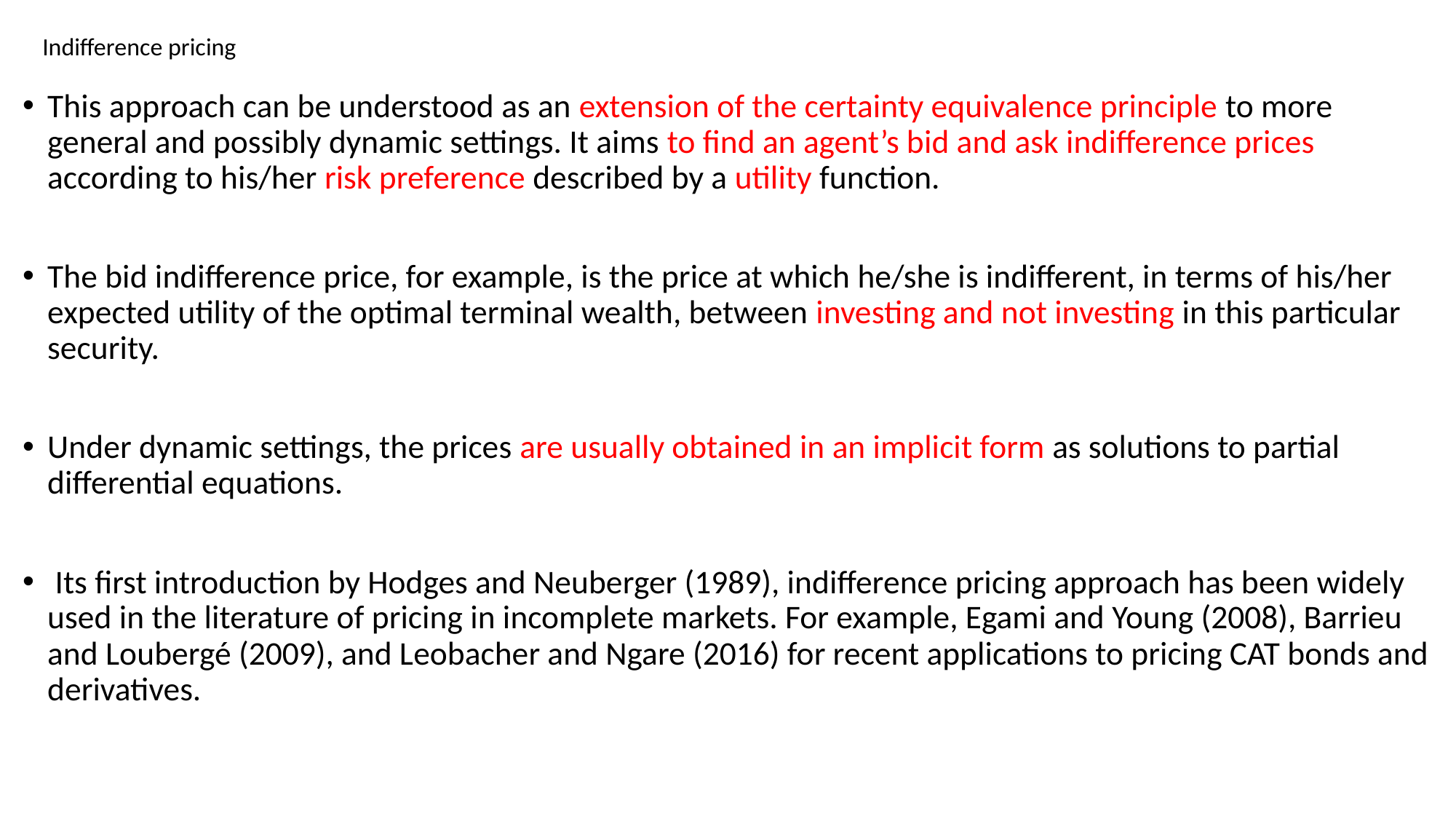

# Indifference pricing
This approach can be understood as an extension of the certainty equivalence principle to more general and possibly dynamic settings. It aims to find an agent’s bid and ask indifference prices according to his/her risk preference described by a utility function.

The bid indifference price, for example, is the price at which he/she is indifferent, in terms of his/her expected utility of the optimal terminal wealth, between investing and not investing in this particular security.

Under dynamic settings, the prices are usually obtained in an implicit form as solutions to partial differential equations.

 Its first introduction by Hodges and Neuberger (1989), indifference pricing approach has been widely used in the literature of pricing in incomplete markets. For example, Egami and Young (2008), Barrieu and Loubergé (2009), and Leobacher and Ngare (2016) for recent applications to pricing CAT bonds and derivatives.